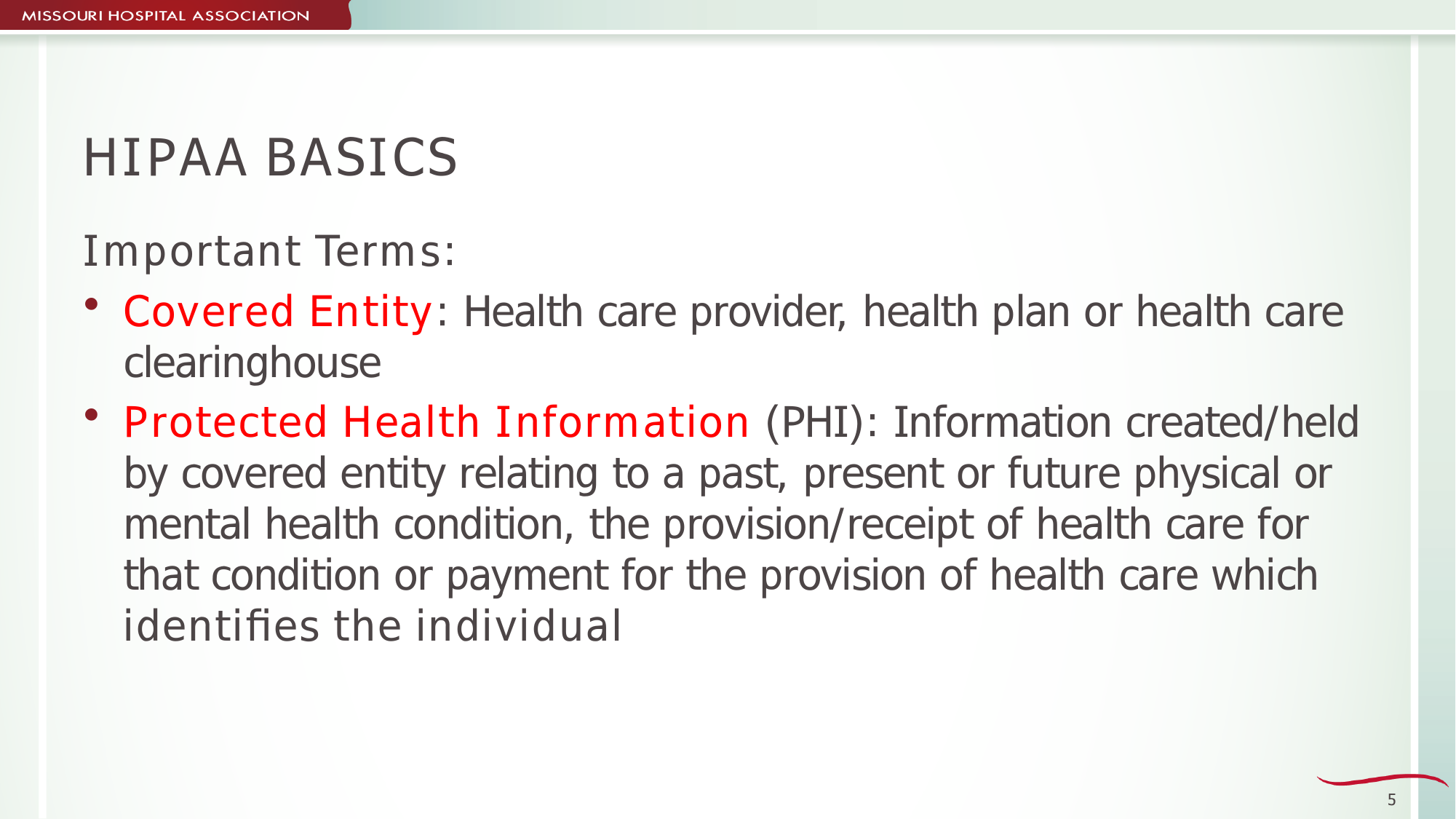

# HIPAA BASICS
Important Terms:
Covered Entity: Health care provider, health plan or health care clearinghouse
Protected Health Information (PHI): Information created/held by covered entity relating to a past, present or future physical or mental health condition, the provision/receipt of health care for that condition or payment for the provision of health care which identifies the individual

5